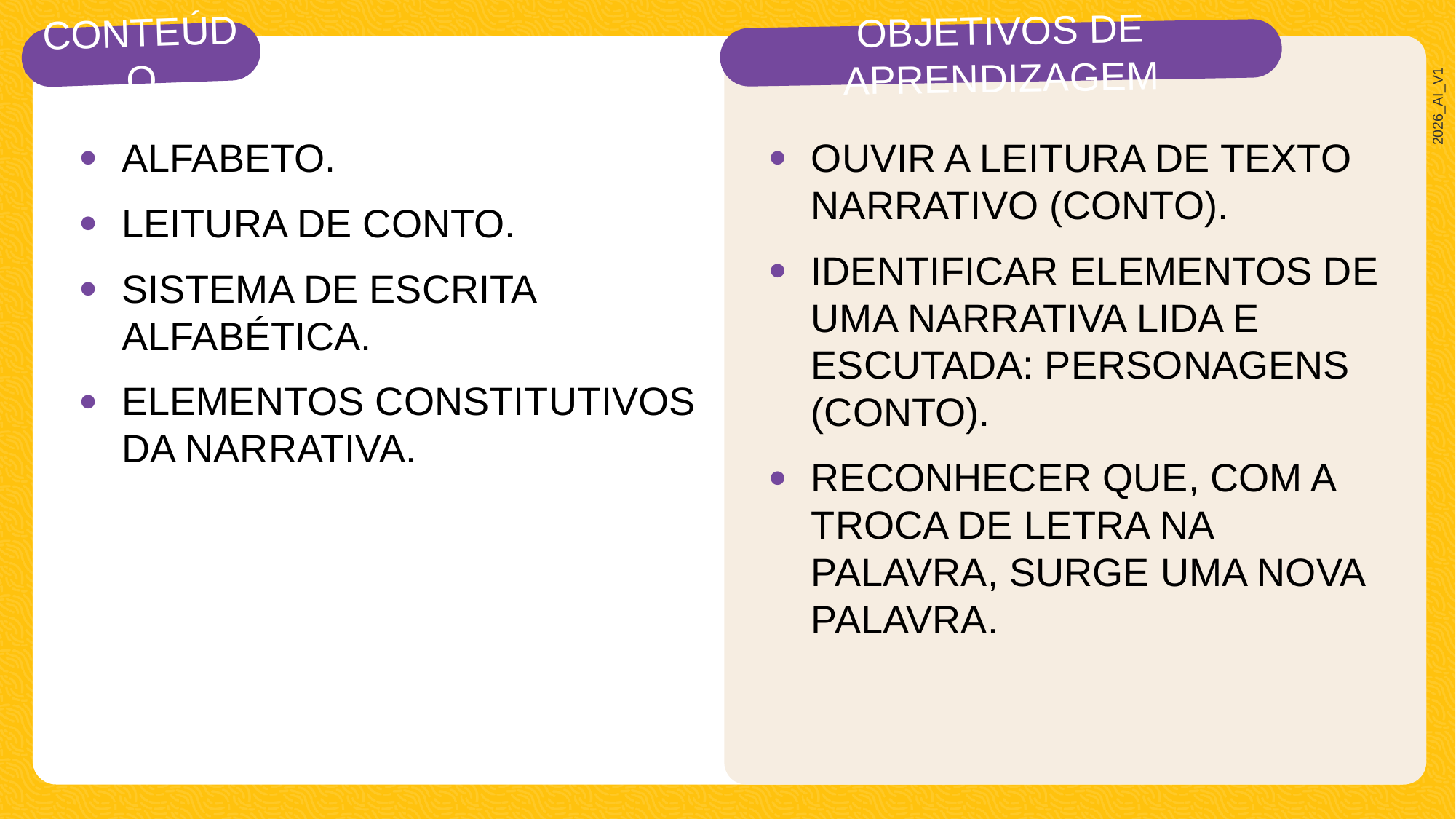

ALFABETO.
LEITURA DE CONTO.
SISTEMA DE ESCRITA ALFABÉTICA.
ELEMENTOS CONSTITUTIVOS DA NARRATIVA.
OUVIR A LEITURA DE TEXTO NARRATIVO (CONTO).
IDENTIFICAR ELEMENTOS DE UMA NARRATIVA LIDA E ESCUTADA: PERSONAGENS (CONTO).
RECONHECER QUE, COM A TROCA DE LETRA NA PALAVRA, SURGE UMA NOVA PALAVRA.